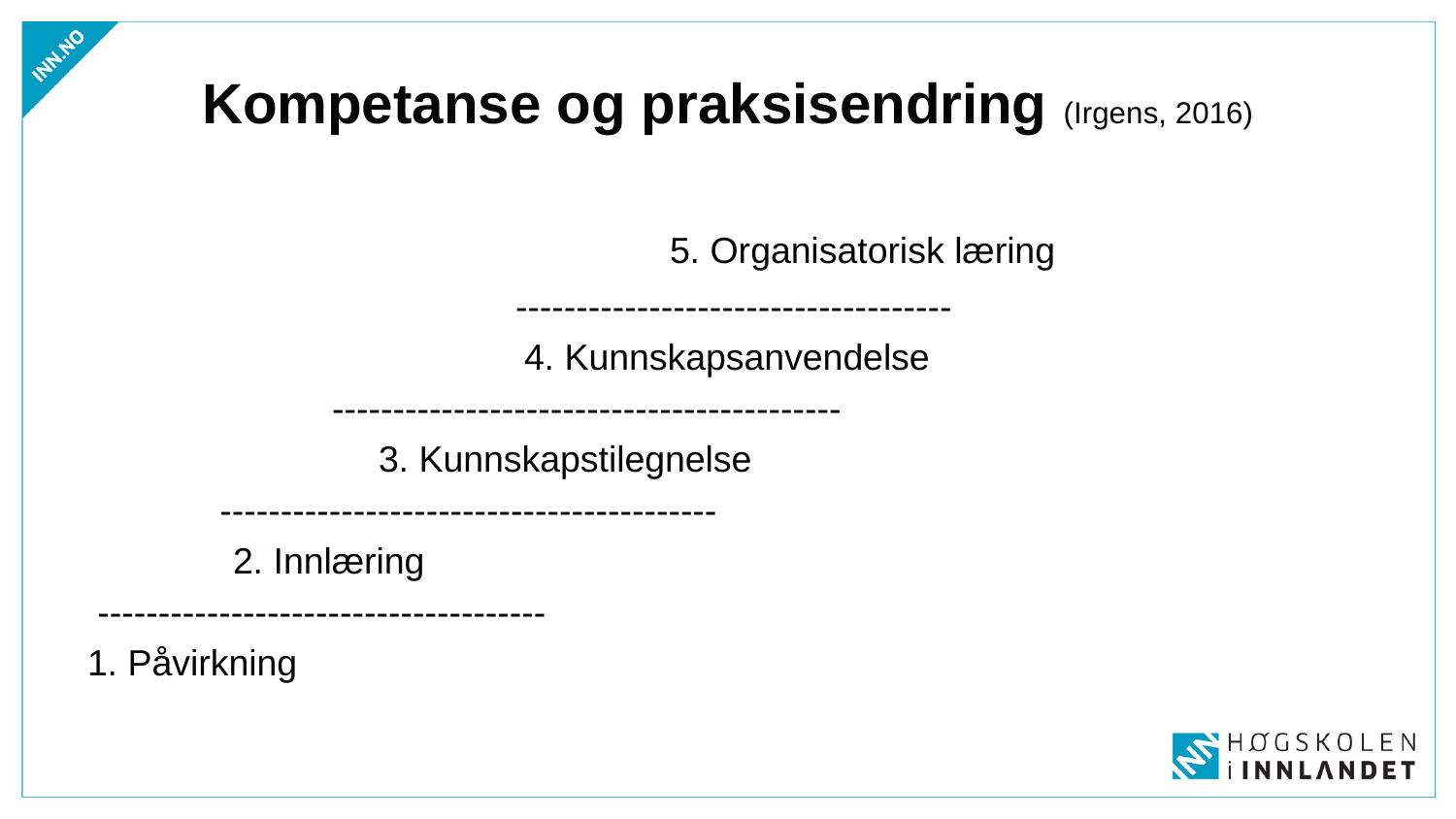

# Kompetanse og praksisendring (Irgens, 2016)
				5. Organisatorisk læring
                                          ------------------------------------
			4. Kunnskapsanvendelse
                        ------------------------------------------
		3. Kunnskapstilegnelse
             -----------------------------------------
	2. Innlæring
 -------------------------------------
1. Påvirkning